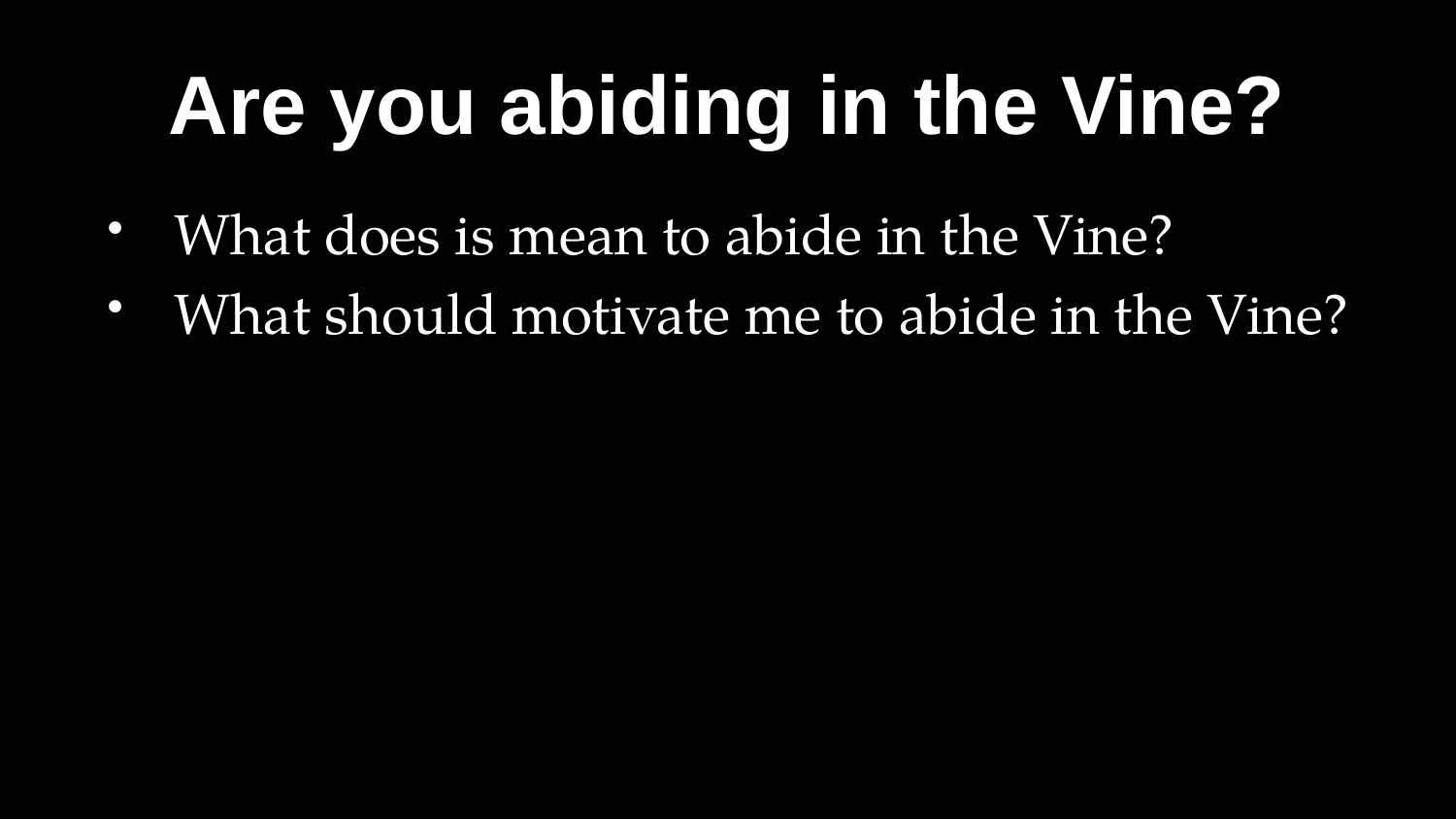

# Are you abiding in the Vine?
What does is mean to abide in the Vine?
What should motivate me to abide in the Vine?